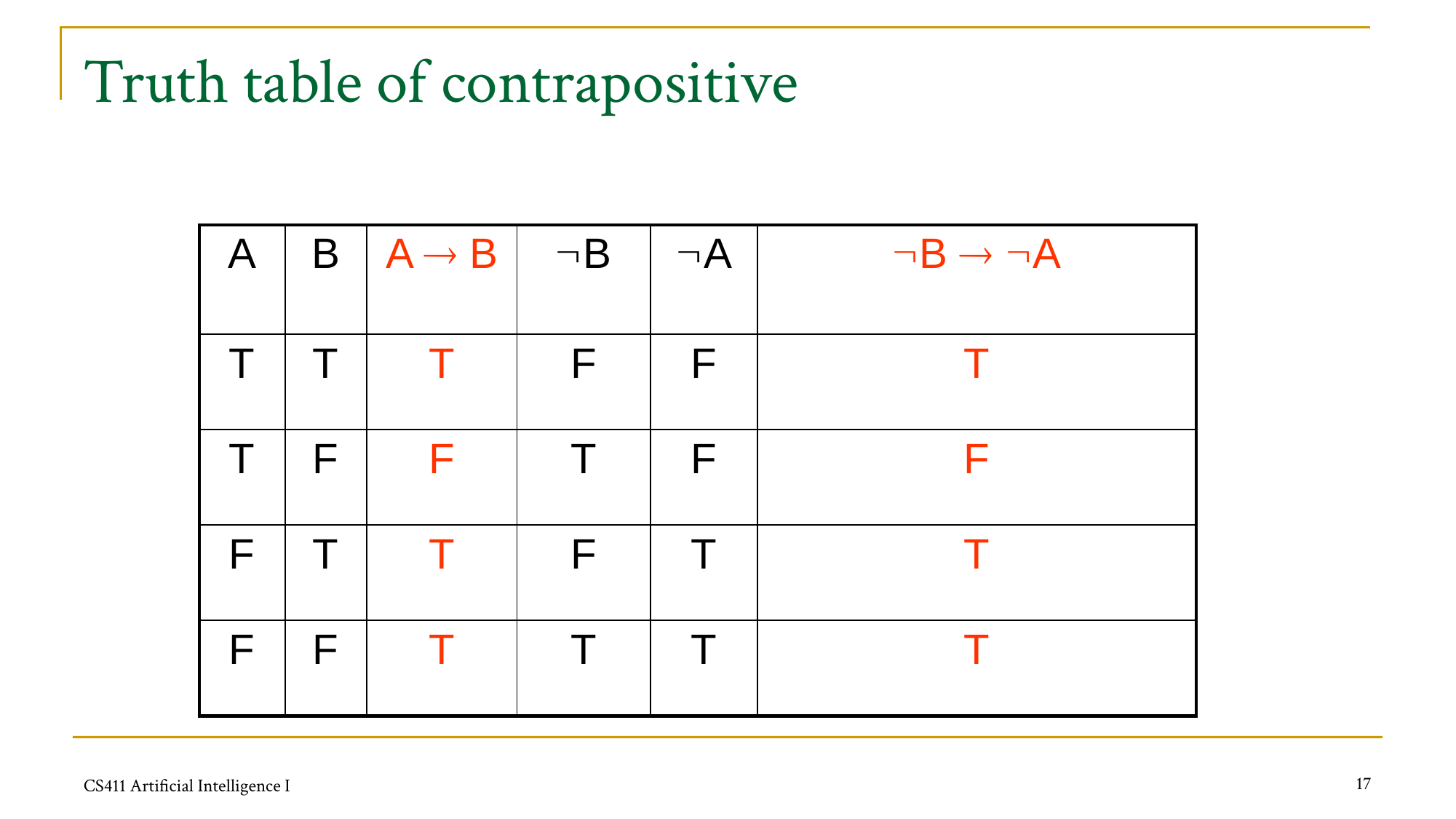

# Truth table of contrapositive
| A | B | A → B | ¬B | ¬A | ¬B → ¬A |
| --- | --- | --- | --- | --- | --- |
| T | T | T | F | F | T |
| T | F | F | T | F | F |
| F | T | T | F | T | T |
| F | F | T | T | T | T |
17
CS411 Artificial Intelligence I